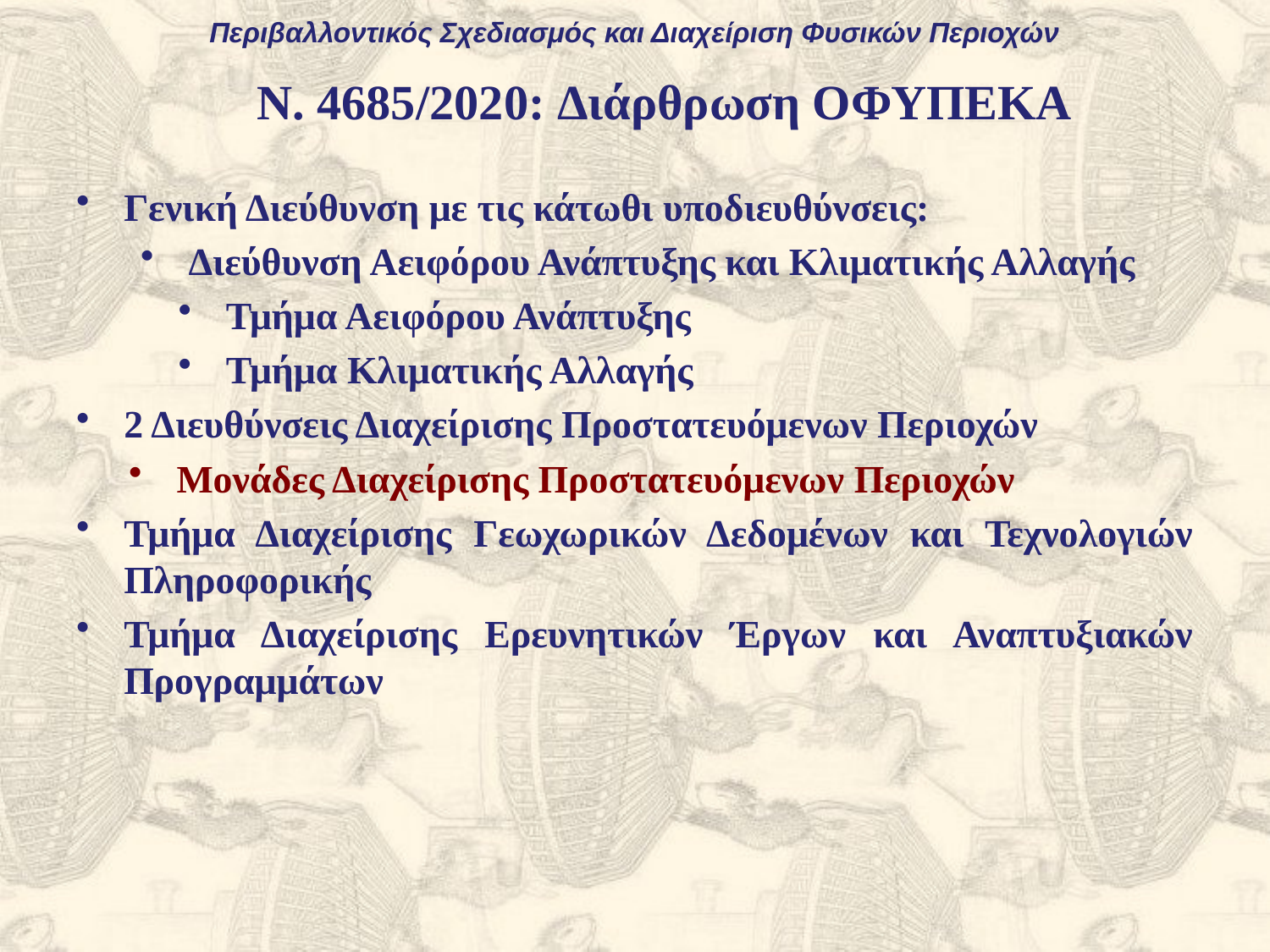

Περιβαλλοντικός Σχεδιασμός και Διαχείριση Φυσικών Περιοχών
N. 4685/2020: Διάρθρωση ΟΦΥΠΕΚΑ
Γενική Διεύθυνση με τις κάτωθι υποδιευθύνσεις:
Διεύθυνση Αειφόρου Ανάπτυξης και Κλιματικής Αλλαγής
Τμήμα Αειφόρου Ανάπτυξης
Τμήμα Κλιματικής Αλλαγής
2 Διευθύνσεις Διαχείρισης Προστατευόμενων Περιοχών
Μονάδες Διαχείρισης Προστατευόμενων Περιοχών
Τμήμα Διαχείρισης Γεωχωρικών Δεδομένων και Τεχνολογιών Πληροφορικής
Τμήμα Διαχείρισης Ερευνητικών Έργων και Αναπτυξιακών Προγραμμάτων